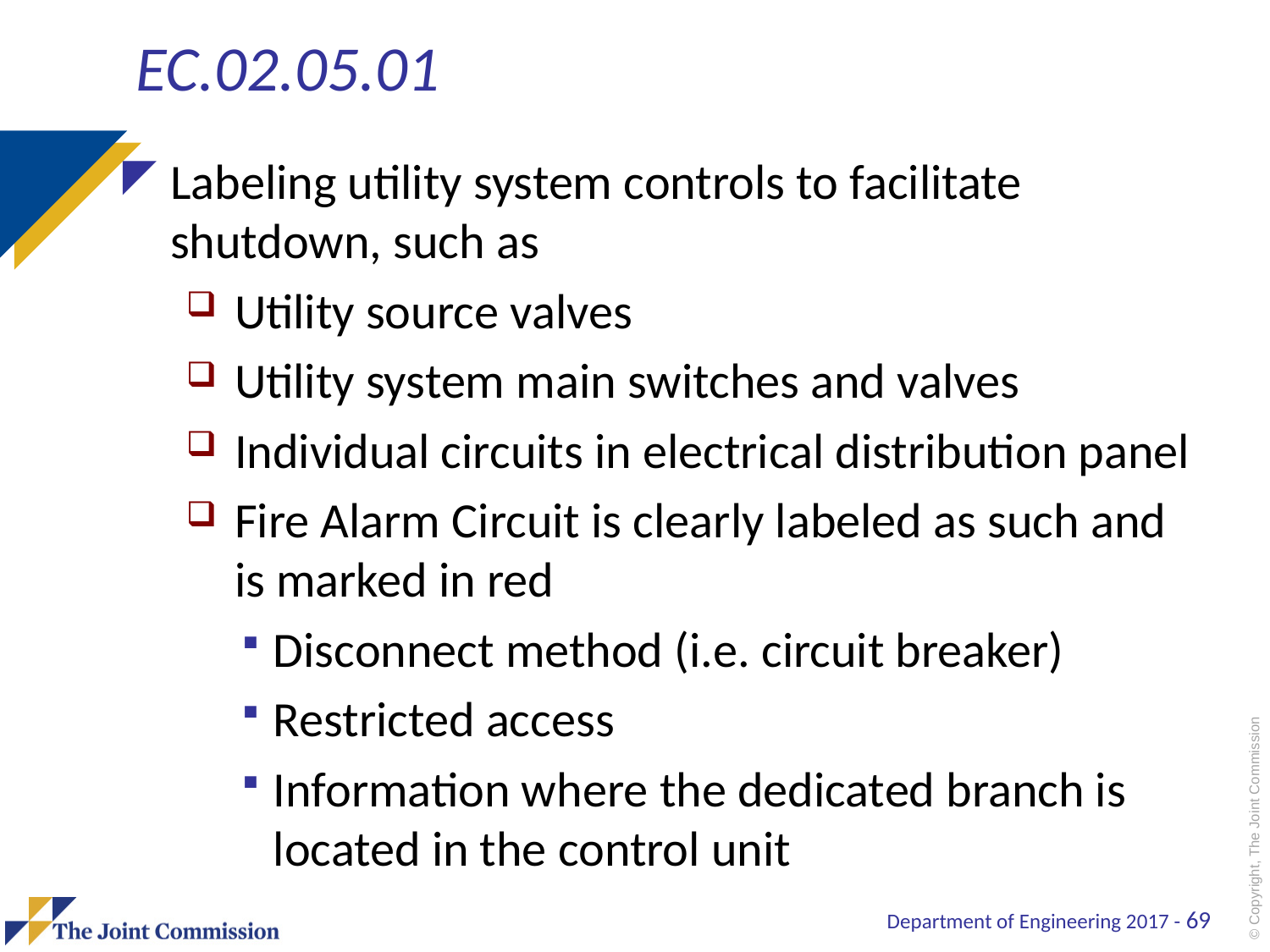

# EC.02.05.01
Labeling utility system controls to facilitate shutdown, such as
Utility source valves
Utility system main switches and valves
Individual circuits in electrical distribution panel
Fire Alarm Circuit is clearly labeled as such and is marked in red
Disconnect method (i.e. circuit breaker)
Restricted access
Information where the dedicated branch is located in the control unit